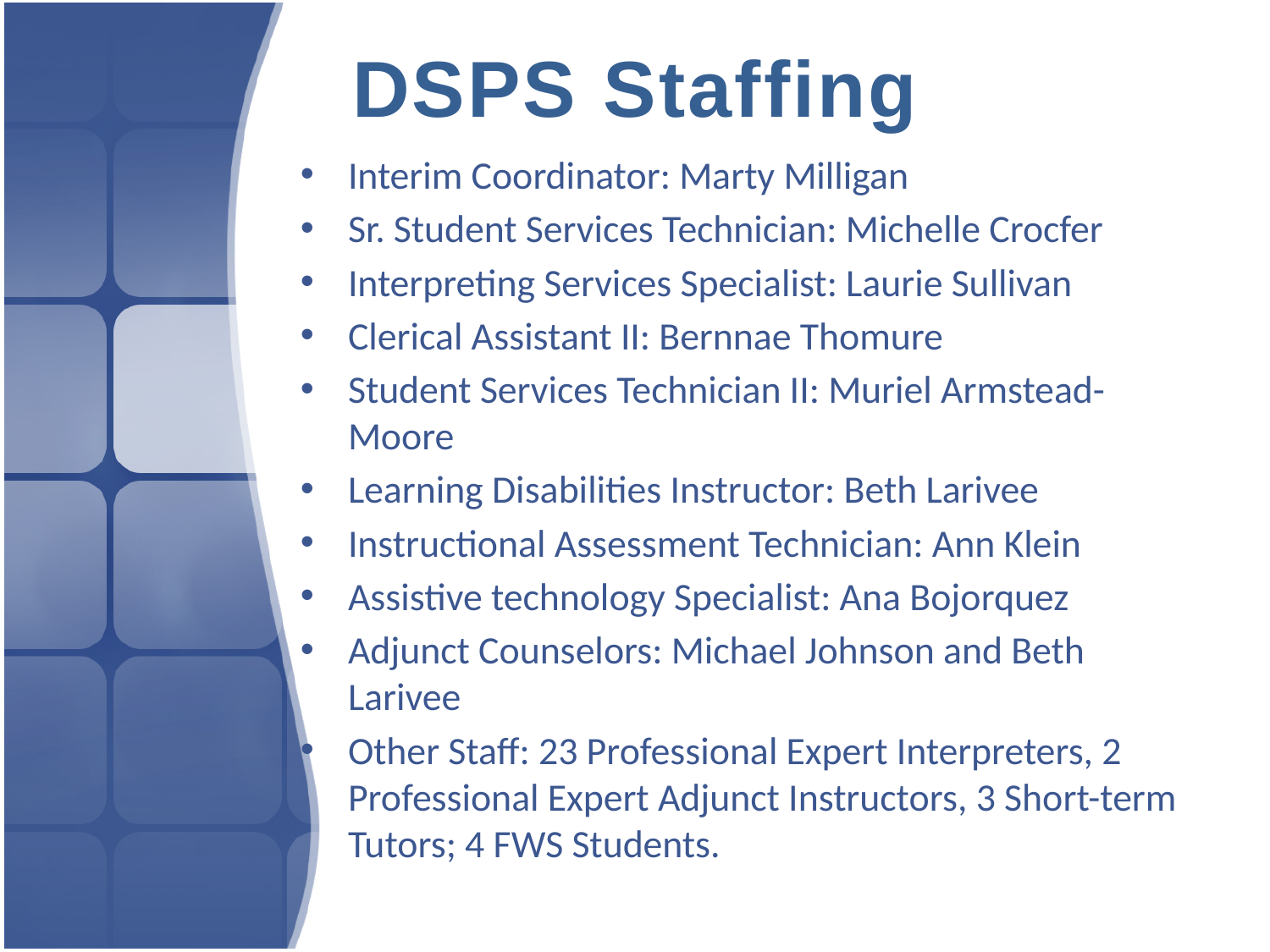

DSPS Staffing
Interim Coordinator: Marty Milligan
Sr. Student Services Technician: Michelle Crocfer
Interpreting Services Specialist: Laurie Sullivan
Clerical Assistant II: Bernnae Thomure
Student Services Technician II: Muriel Armstead-Moore
Learning Disabilities Instructor: Beth Larivee
Instructional Assessment Technician: Ann Klein
Assistive technology Specialist: Ana Bojorquez
Adjunct Counselors: Michael Johnson and Beth Larivee
Other Staff: 23 Professional Expert Interpreters, 2 Professional Expert Adjunct Instructors, 3 Short-term Tutors; 4 FWS Students.